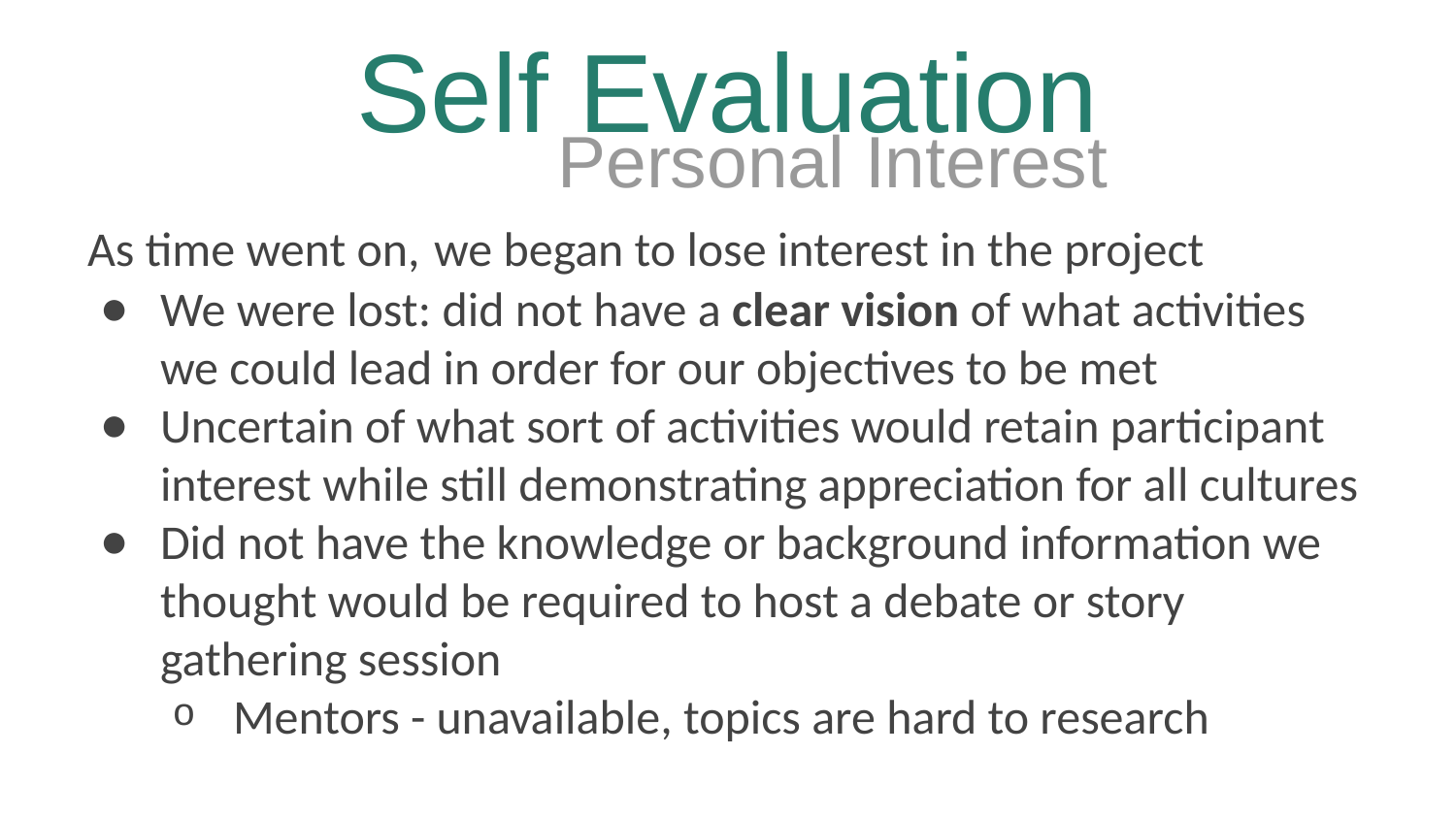

# Self Evaluation
Personal Interest
As time went on, we began to lose interest in the project
We were lost: did not have a clear vision of what activities we could lead in order for our objectives to be met
Uncertain of what sort of activities would retain participant interest while still demonstrating appreciation for all cultures
Did not have the knowledge or background information we thought would be required to host a debate or story gathering session
Mentors - unavailable, topics are hard to research